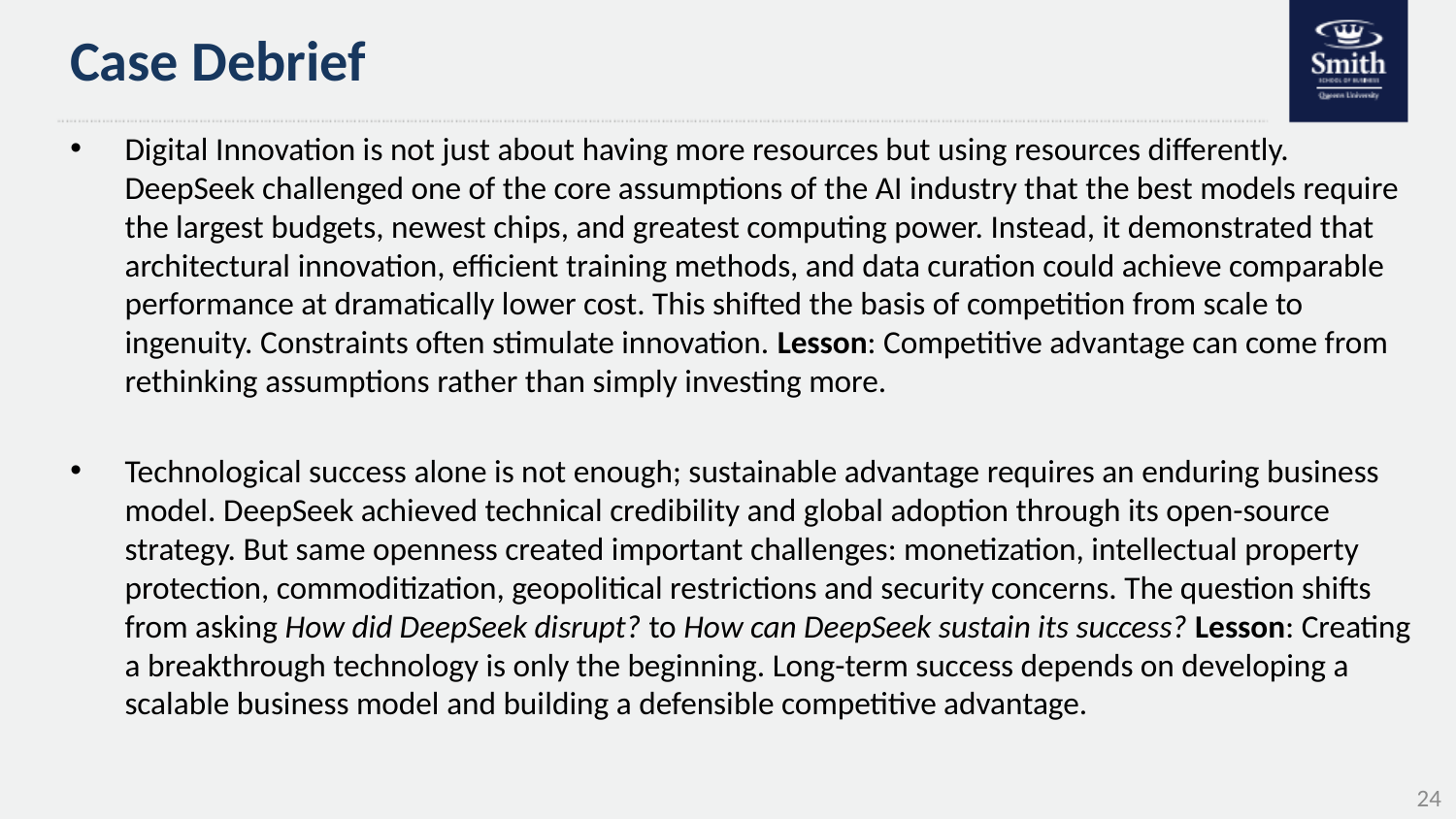

# Case Debrief
Digital Innovation is not just about having more resources but using resources differently.  DeepSeek challenged one of the core assumptions of the AI industry that the best models require the largest budgets, newest chips, and greatest computing power. Instead, it demonstrated that architectural innovation, efficient training methods, and data curation could achieve comparable performance at dramatically lower cost. This shifted the basis of competition from scale to ingenuity. Constraints often stimulate innovation. Lesson: Competitive advantage can come from rethinking assumptions rather than simply investing more.

Technological success alone is not enough; sustainable advantage requires an enduring business model. DeepSeek achieved technical credibility and global adoption through its open-source strategy. But same openness created important challenges: monetization, intellectual property protection, commoditization, geopolitical restrictions and security concerns. The question shifts from asking How did DeepSeek disrupt? to How can DeepSeek sustain its success? Lesson: Creating a breakthrough technology is only the beginning. Long-term success depends on developing a scalable business model and building a defensible competitive advantage.

24